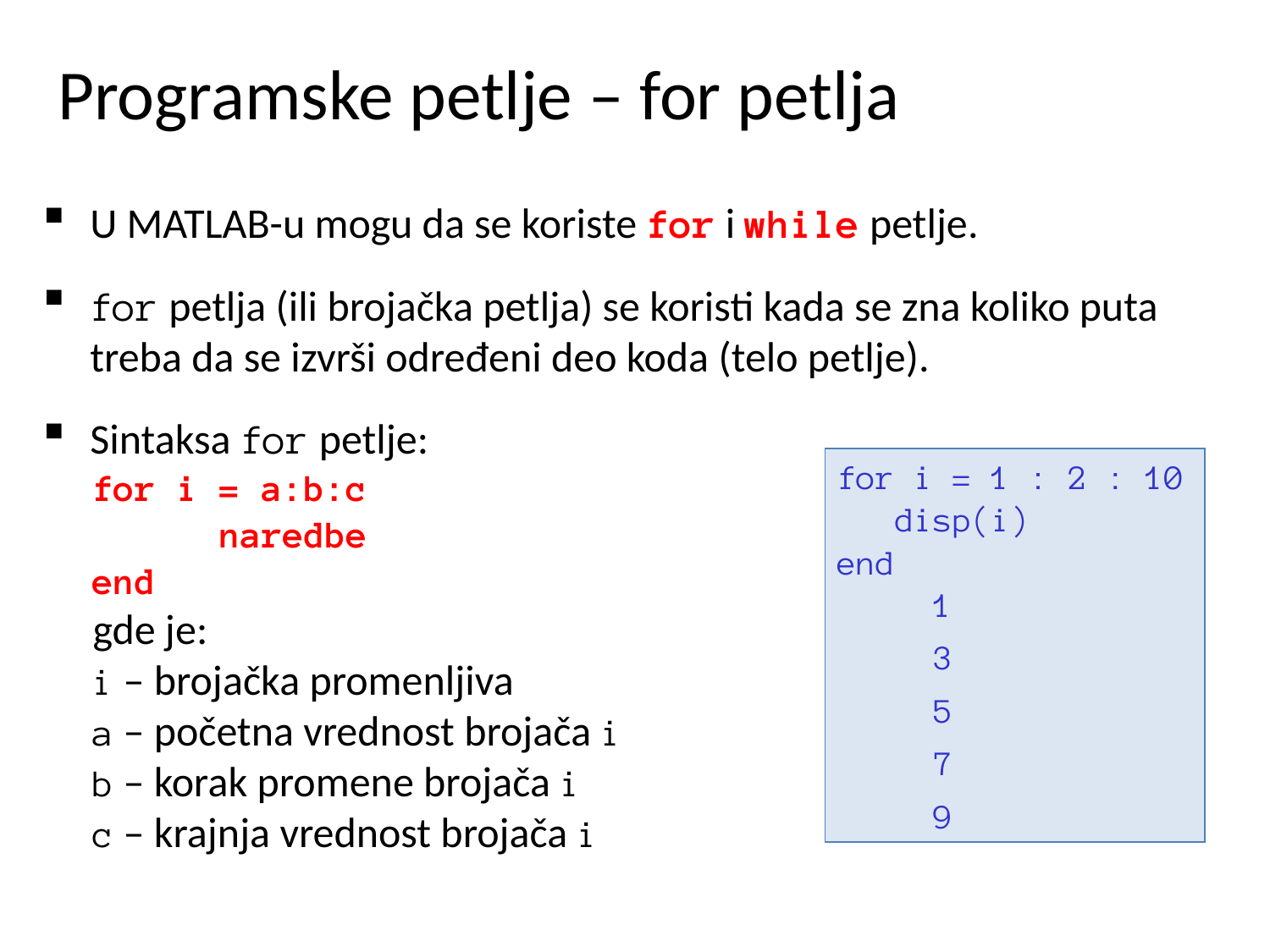

# Programske petlje – for petlja
U MATLAB-u mogu da se koriste for i while petlje.
for petlja (ili brojačka petlja) se koristi kada se zna koliko puta treba da se izvrši određeni deo koda (telo petlje).
Sintaksa for petlje:
for i = a:b:c
	naredbe
end
gde je:
i – brojačka promenljiva
a – početna vrednost brojača i
b – korak promene brojača i
c – krajnja vrednost brojača i
for i = 1 : 2 : 10
   disp(i)
end
     1
     3
     5
     7
     9